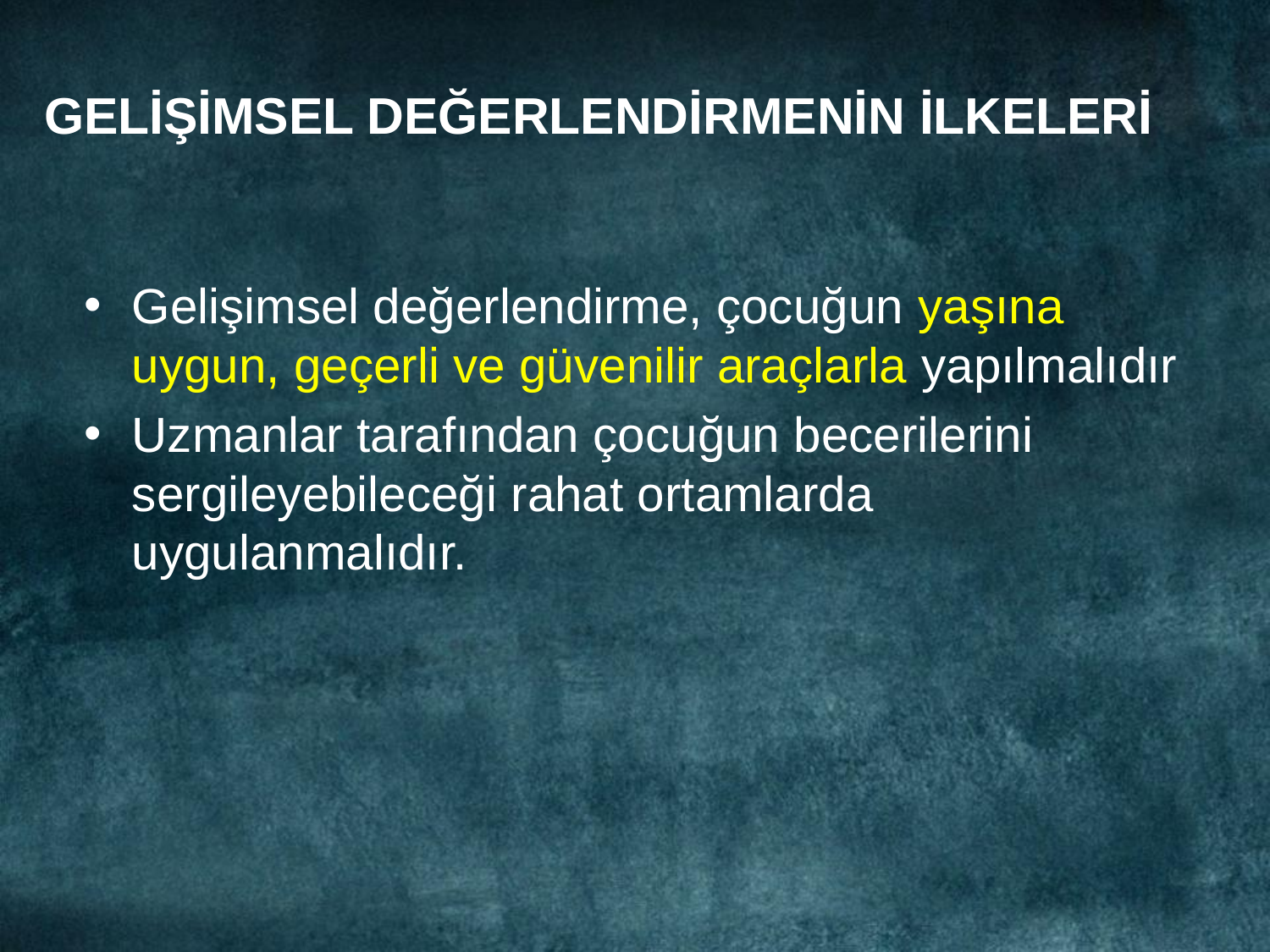

# GELİŞİMSEL DEĞERLENDİRMENİN İLKELERİ
Gelişimsel değerlendirme, çocuğun yaşına uygun, geçerli ve güvenilir araçlarla yapılmalıdır
Uzmanlar tarafından çocuğun becerilerini sergileyebileceği rahat ortamlarda uygulanmalıdır.